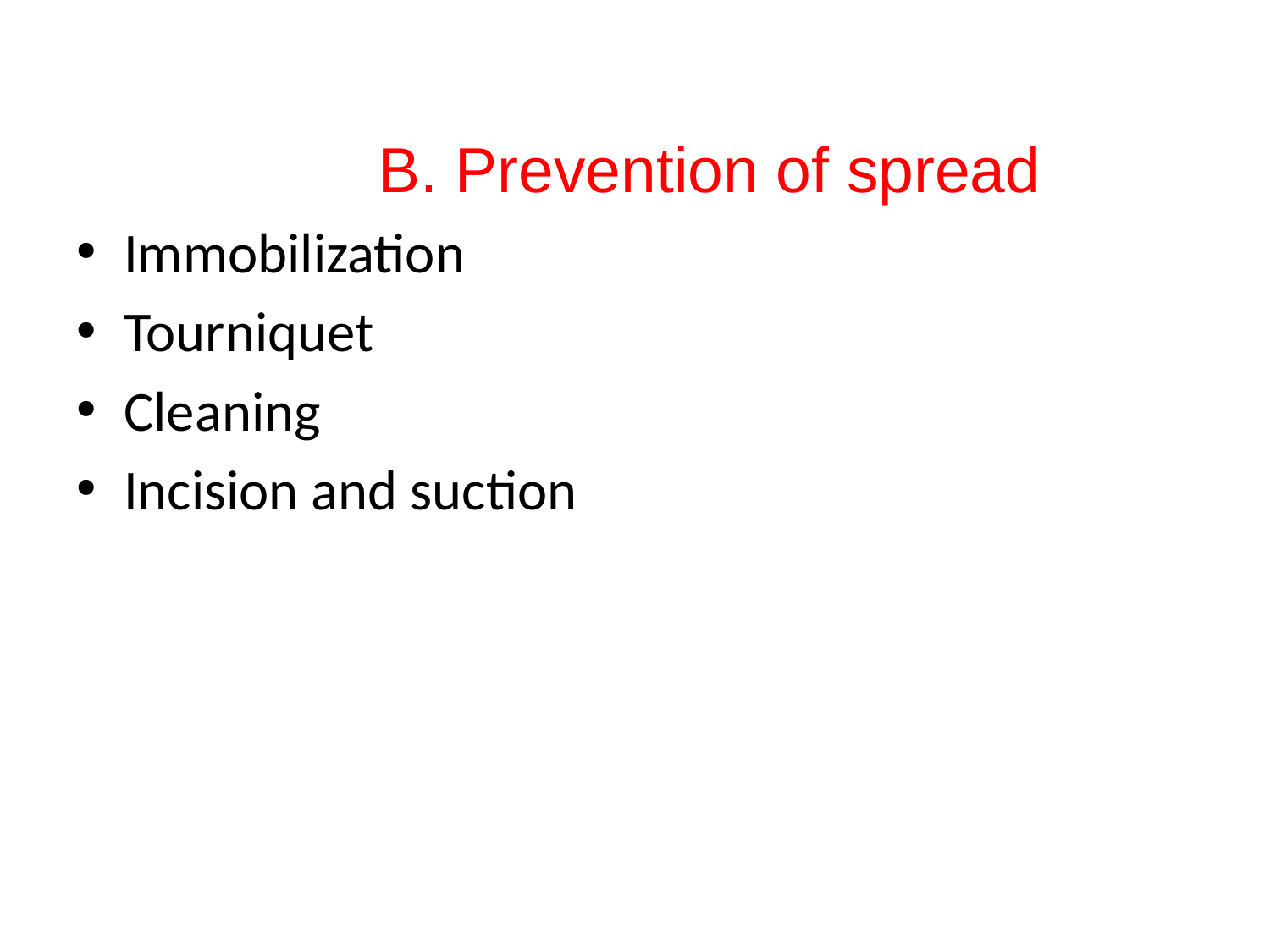

B. Prevention of spread
Immobilization
Tourniquet
Cleaning
Incision and suction